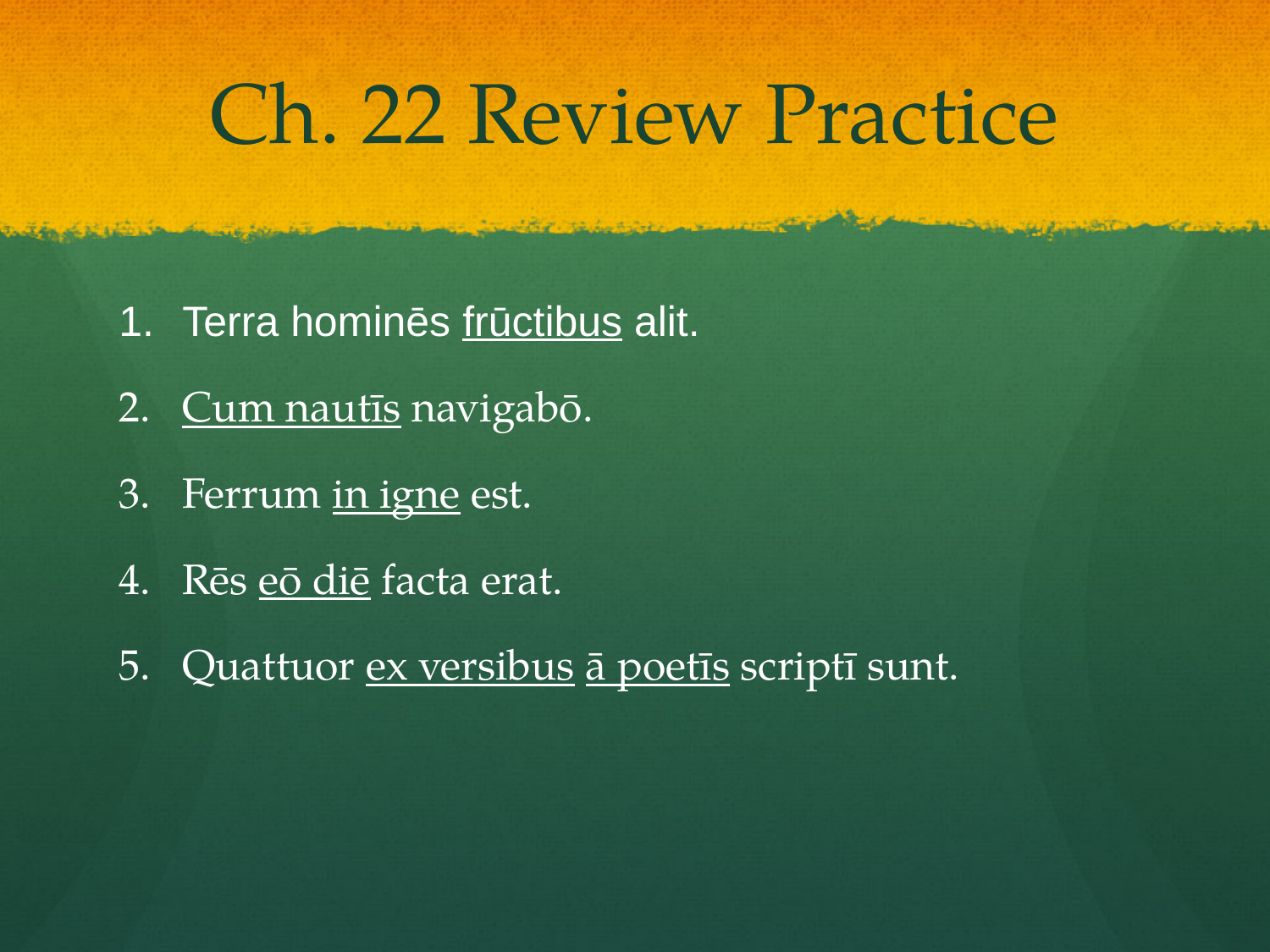

# Ch. 22 Review Practice
Terra hominēs frūctibus alit.
Cum nautīs navigabō.
Ferrum in igne est.
Rēs eō diē facta erat.
Quattuor ex versibus ā poetīs scriptī sunt.